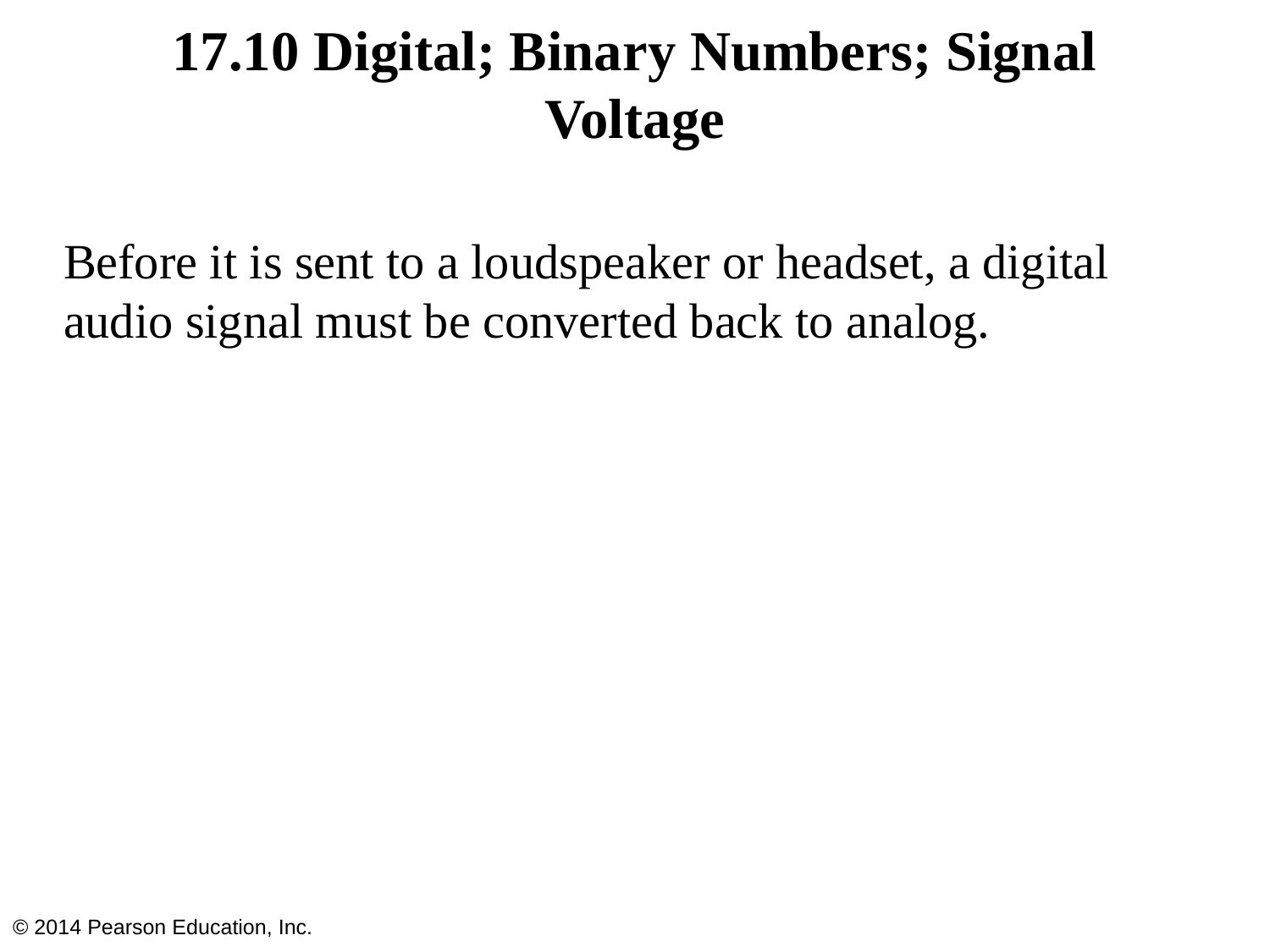

# 17.10 Digital; Binary Numbers; Signal Voltage
Before it is sent to a loudspeaker or headset, a digital audio signal must be converted back to analog.
© 2014 Pearson Education, Inc.